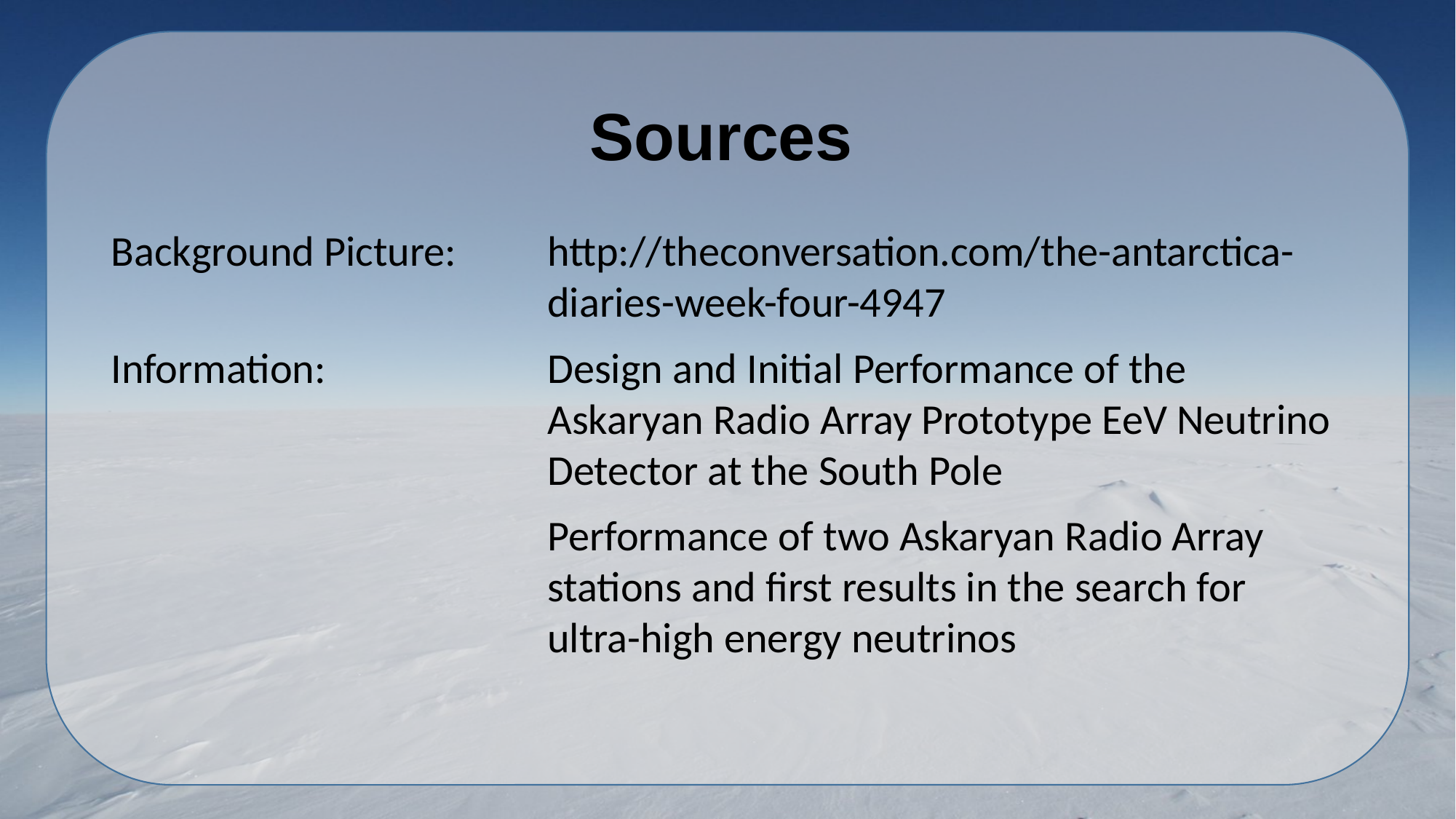

# Sources
Background Picture:	http://theconversation.com/the-antarctica-					diaries-week-four-4947
Information:			Design and Initial Performance of the 						Askaryan Radio Array Prototype EeV Neutrino 				Detector at the South Pole
				Performance of two Askaryan Radio Array 					stations and first results in the search for 					ultra-high energy neutrinos